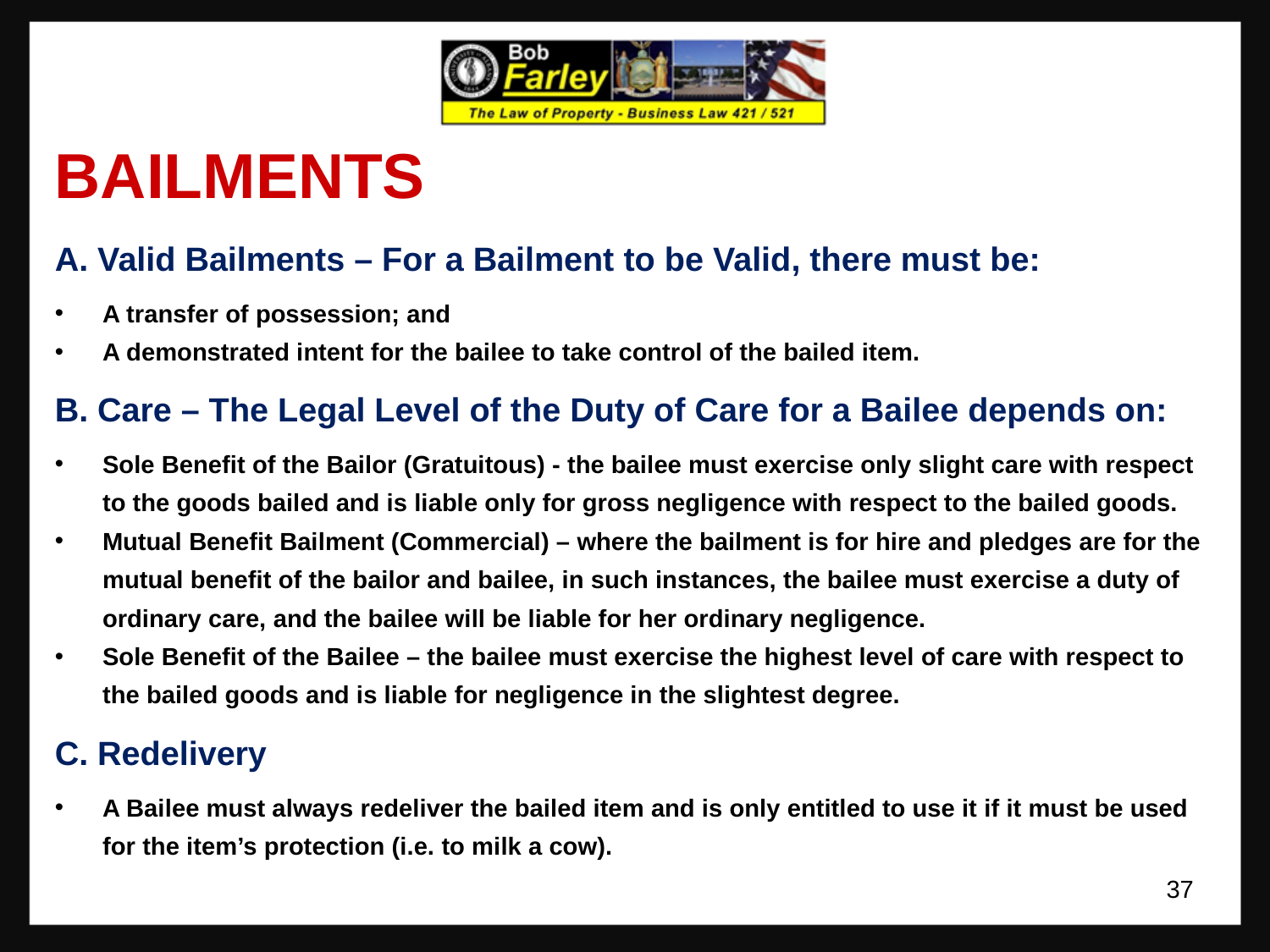

BAILMENTS

A. Valid Bailments – For a Bailment to be Valid, there must be:

A transfer of possession; and
A demonstrated intent for the bailee to take control of the bailed item.

B. Care – The Legal Level of the Duty of Care for a Bailee depends on:

Sole Benefit of the Bailor (Gratuitous) - the bailee must exercise only slight care with respect to the goods bailed and is liable only for gross negligence with respect to the bailed goods.
Mutual Benefit Bailment (Commercial) – where the bailment is for hire and pledges are for the mutual benefit of the bailor and bailee, in such instances, the bailee must exercise a duty of ordinary care, and the bailee will be liable for her ordinary negligence.
Sole Benefit of the Bailee – the bailee must exercise the highest level of care with respect to the bailed goods and is liable for negligence in the slightest degree.

C. Redelivery

A Bailee must always redeliver the bailed item and is only entitled to use it if it must be used for the item’s protection (i.e. to milk a cow).
37